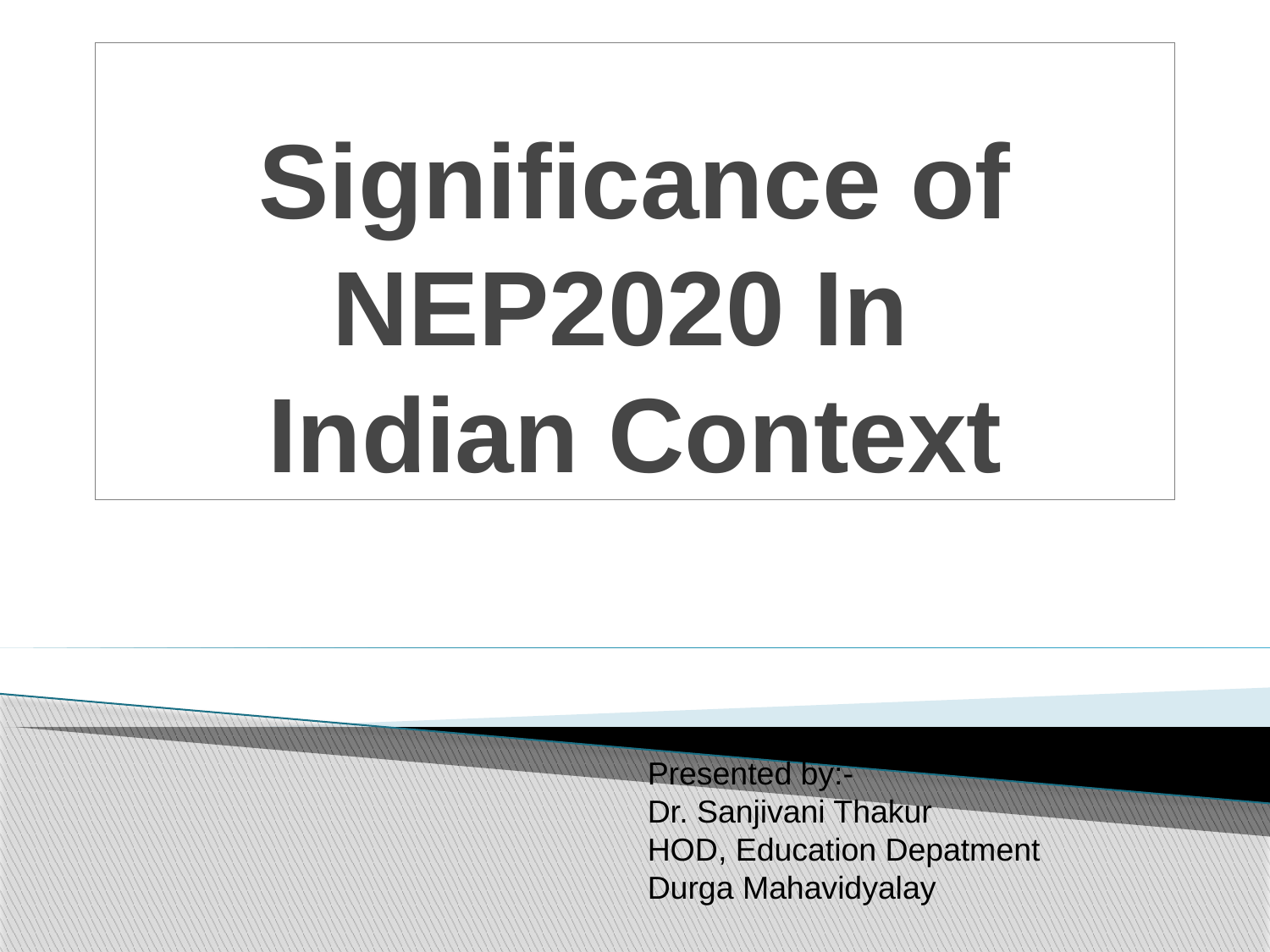

# Significance of NEP2020 In Indian Context
Presented by:-
Dr. Sanjivani Thakur
HOD, Education Depatment
Durga Mahavidyalay